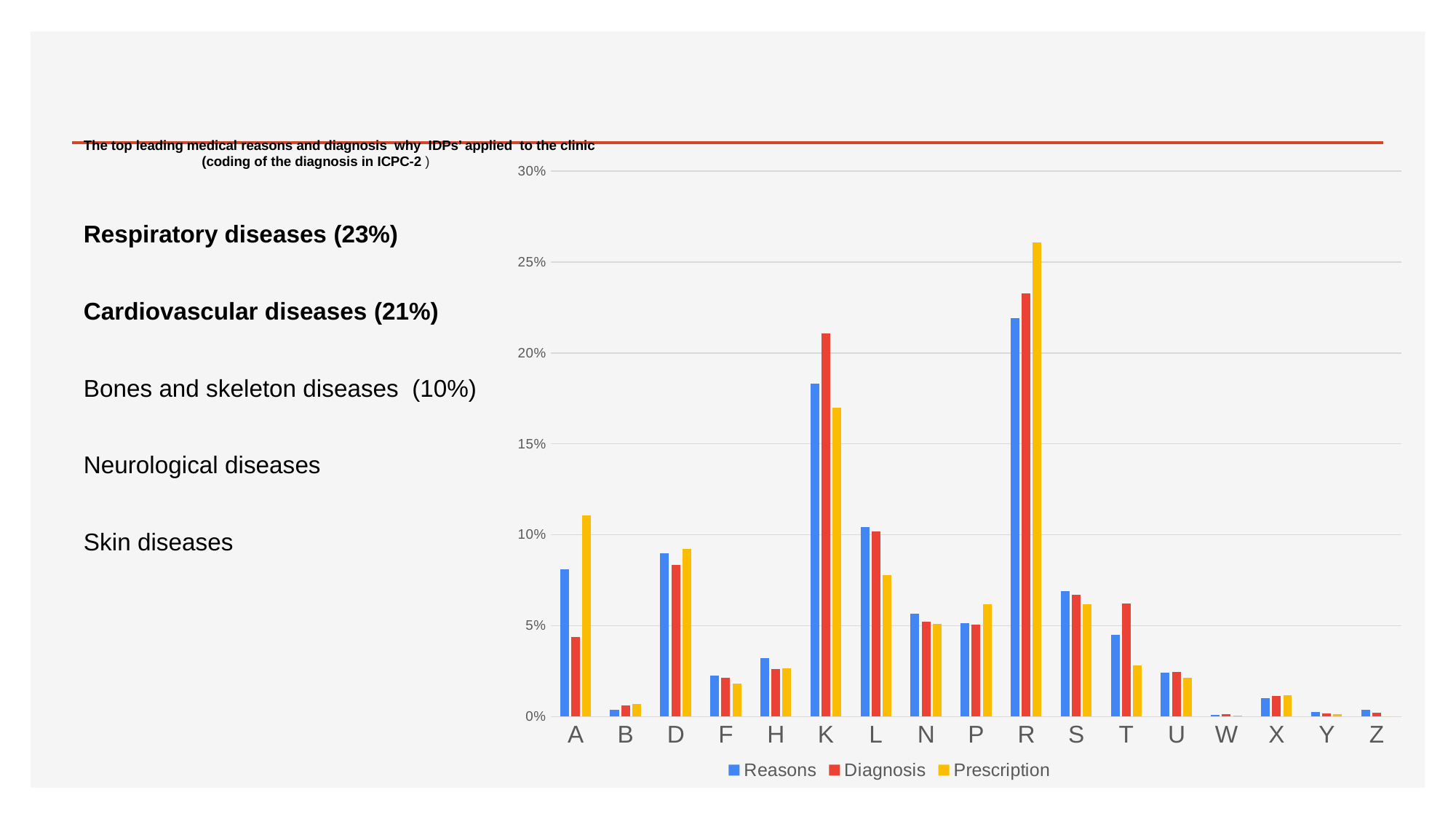

# The top leading medical reasons and diagnosis  why  IDPs’ applied  to the clinic (coding of the diagnosis in ICPC-2 )

### Chart

| Category | Reasons | Diagnosis | Prescription |
|---|---|---|---|
| A | 0.08103262818214414 | 0.043674698795180725 | 0.11068211068211069 |
| B | 0.0035855145213338113 | 0.006024096385542169 | 0.007078507078507079 |
| D | 0.08999641448547867 | 0.08358433734939759 | 0.09202059202059203 |
| F | 0.022588741484403013 | 0.021460843373493976 | 0.018018018018018018 |
| H | 0.0322696306920043 | 0.02635542168674699 | 0.026383526383526385 |
| K | 0.18321979204015776 | 0.21084337349397592 | 0.16988416988416988 |
| L | 0.10433847257081391 | 0.10203313253012049 | 0.07786357786357787 |
| N | 0.05665112943707422 | 0.05233433734939759 | 0.05083655083655084 |
| P | 0.0512728576550735 | 0.050451807228915665 | 0.06177606177606178 |
| R | 0.2190749372534959 | 0.23268072289156627 | 0.2606177606177606 |
| S | 0.06920043026174257 | 0.06701807228915663 | 0.06177606177606178 |
| T | 0.04481893151667264 | 0.06212349397590362 | 0.028314028314028315 |
| U | 0.024381498745069917 | 0.02447289156626506 | 0.021235521235521235 |
| W | 0.0010756543564001434 | 0.0015060240963855422 | 0.0006435006435006435 |
| X | 0.010039440659734672 | 0.011295180722891566 | 0.011583011583011582 |
| Y | 0.002509860164933668 | 0.0018825301204819277 | 0.001287001287001287 |
| Z | 0.003944065973467192 | 0.002259036144578313 | 0.0 |
Respiratory diseases (23%)
Cardiovascular diseases (21%)
Bones and skeleton diseases  (10%)
Neurological diseases
Skin diseases